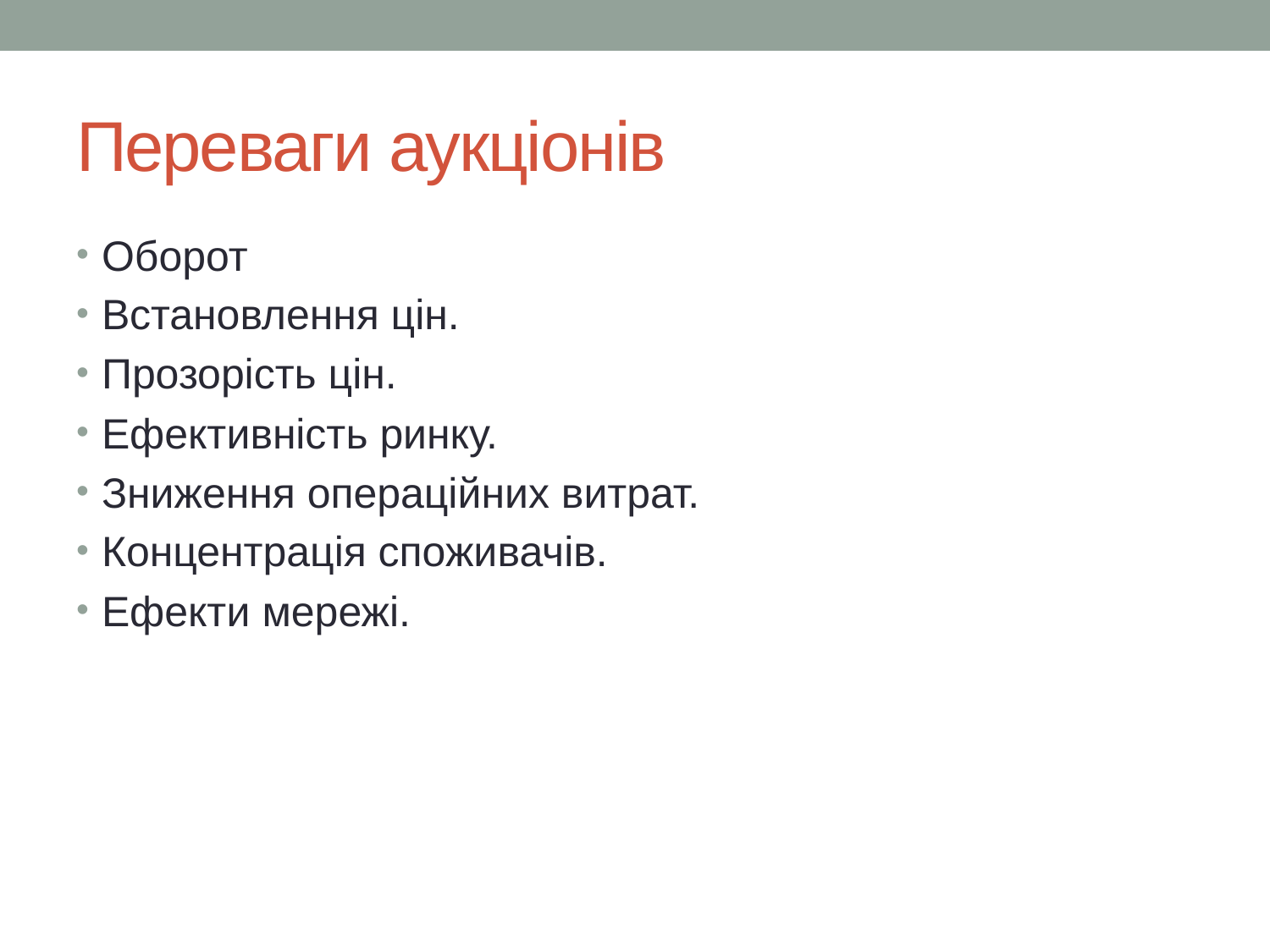

# Переваги аукціонів
Оборот
Встановлення цін.
Прозорість цін.
Ефективність ринку.
Зниження операційних витрат.
Концентрація споживачів.
Ефекти мережі.